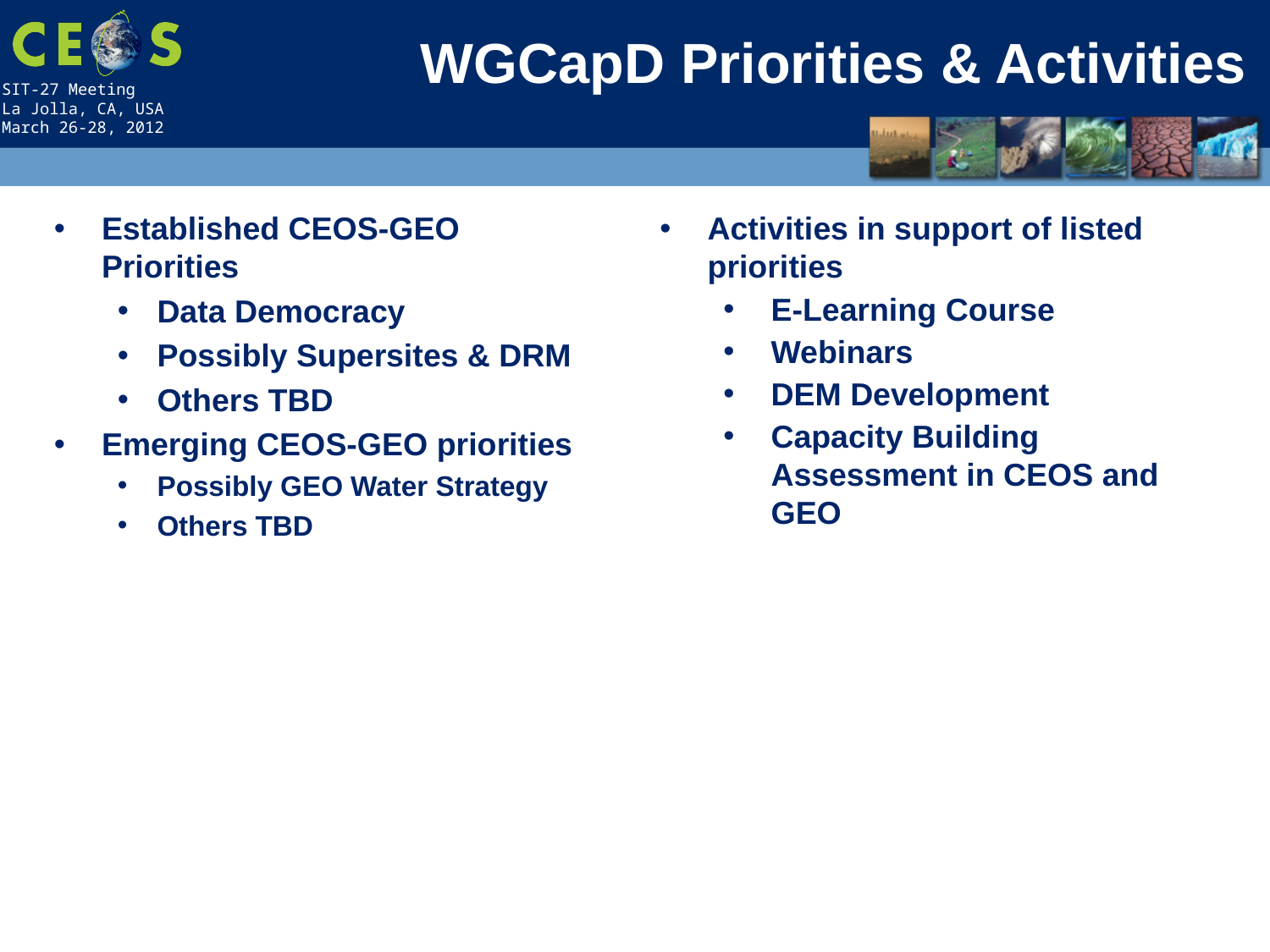

# WGCapD Priorities & Activities
Established CEOS-GEO Priorities
Data Democracy
Possibly Supersites & DRM
Others TBD
Emerging CEOS-GEO priorities
Possibly GEO Water Strategy
Others TBD

Activities in support of listed priorities
E-Learning Course
Webinars
DEM Development
Capacity Building Assessment in CEOS and GEO